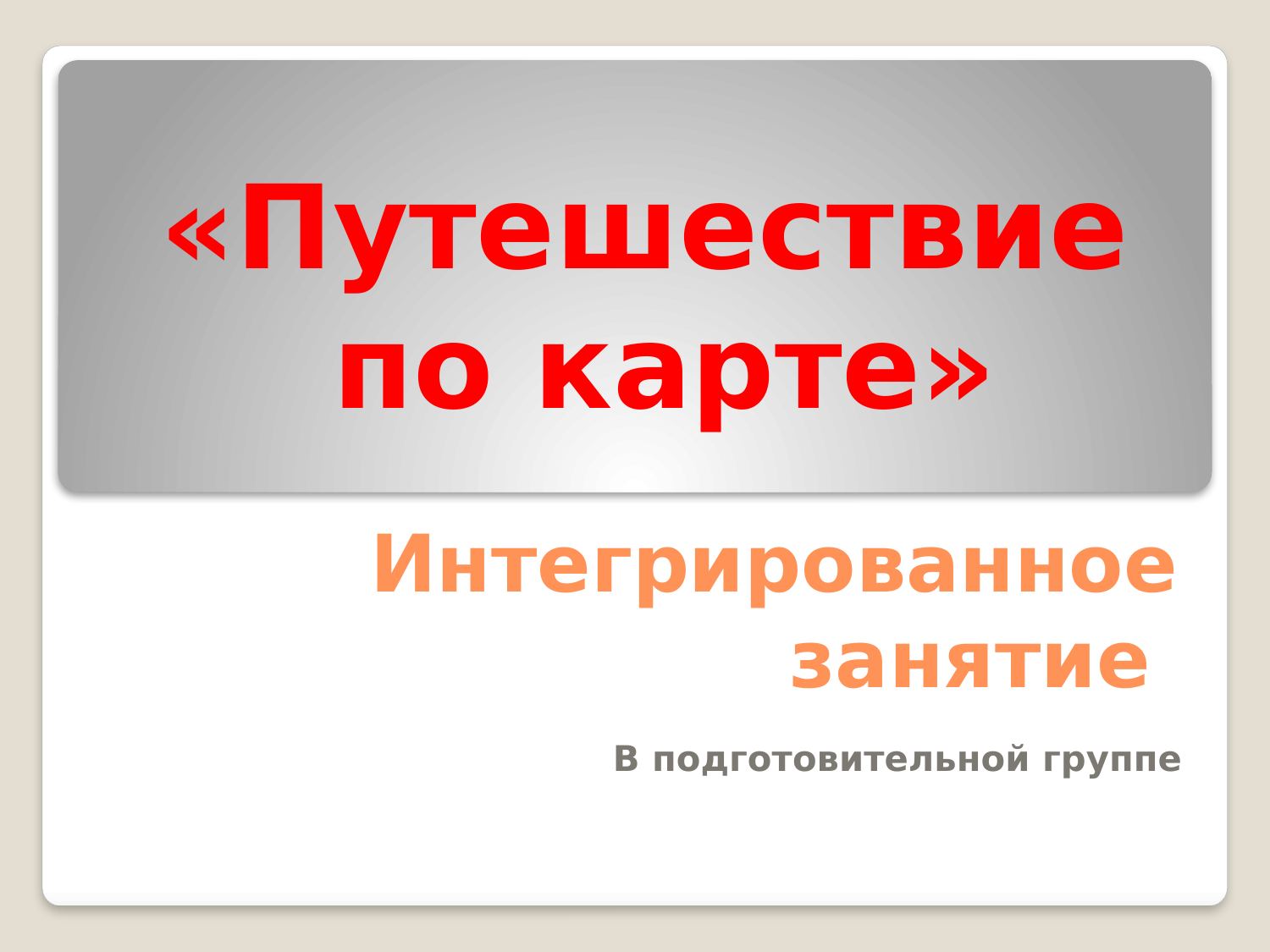

«Путешествие
 по карте»
# Интегрированное занятие
В подготовительной группе